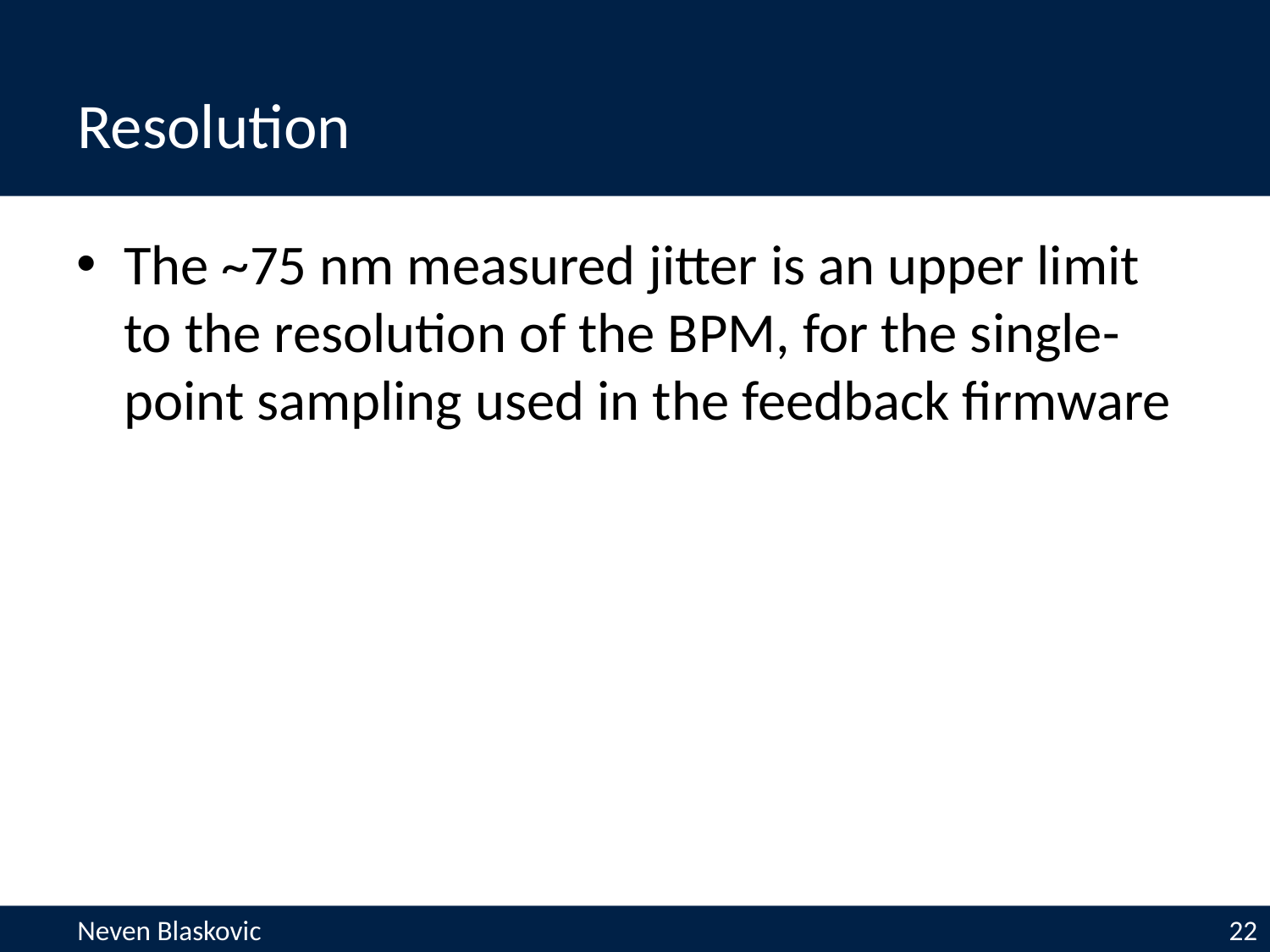

Resolution

The ~75 nm measured jitter is an upper limit to the resolution of the BPM, for the single-point sampling used in the feedback firmware
Neven Blaskovic	22